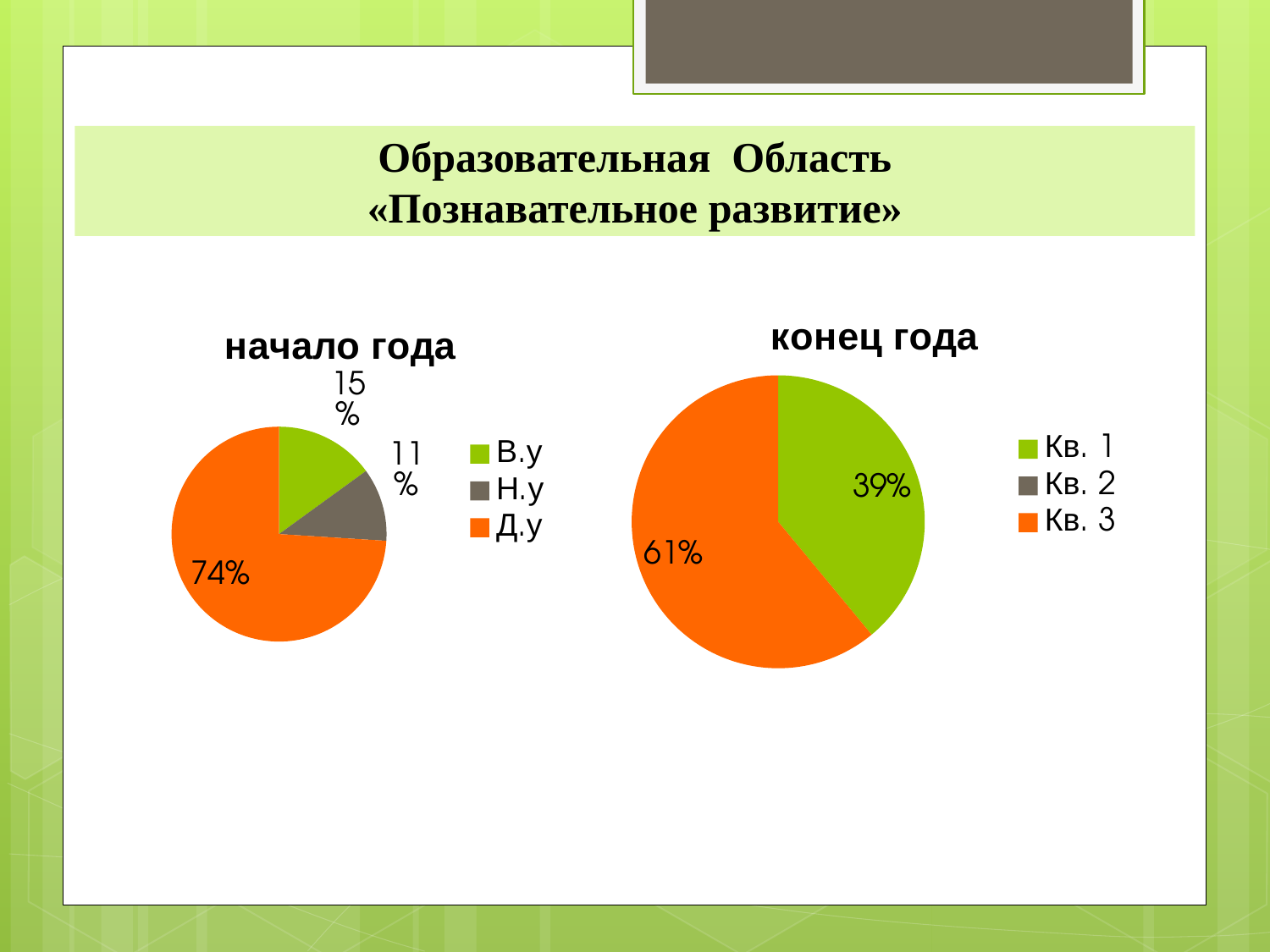

Образовательная  Область
«Познавательное развитие»

### Chart:

| Category | конец года |
|---|---|
| Кв. 1 | 0.39 |
| Кв. 2 | 0.0 |
| Кв. 3 | 0.61 |
| Кв. 4 | None |

### Chart:

| Category | начало года |
|---|---|
| В.у | 0.15 |
| Н.у | 0.11 |
| Д.у | 0.74 |